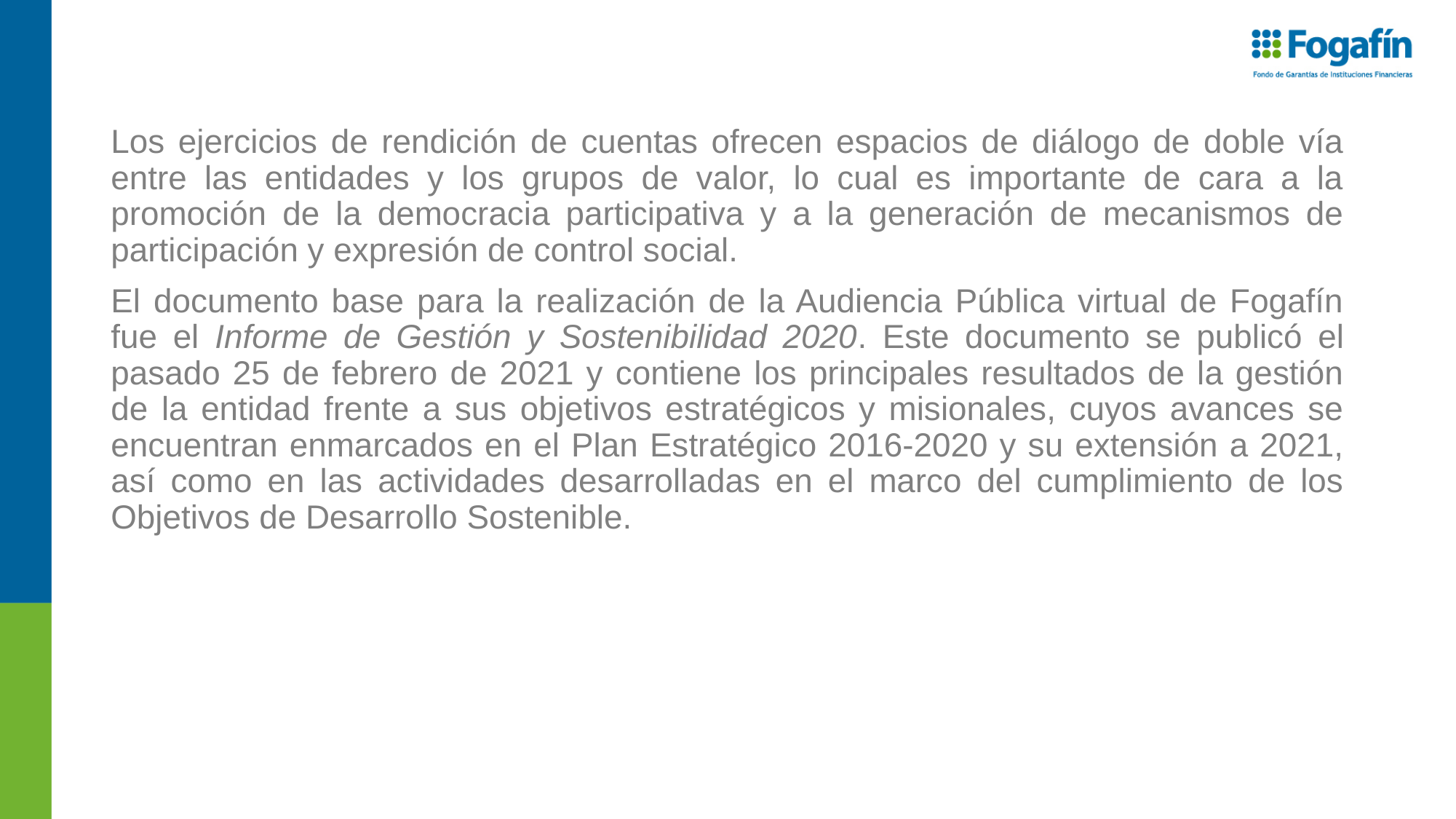

Los ejercicios de rendición de cuentas ofrecen espacios de diálogo de doble vía entre las entidades y los grupos de valor, lo cual es importante de cara a la promoción de la democracia participativa y a la generación de mecanismos de participación y expresión de control social.
El documento base para la realización de la Audiencia Pública virtual de Fogafín fue el Informe de Gestión y Sostenibilidad 2020. Este documento se publicó el pasado 25 de febrero de 2021 y contiene los principales resultados de la gestión de la entidad frente a sus objetivos estratégicos y misionales, cuyos avances se encuentran enmarcados en el Plan Estratégico 2016-2020 y su extensión a 2021, así como en las actividades desarrolladas en el marco del cumplimiento de los Objetivos de Desarrollo Sostenible.